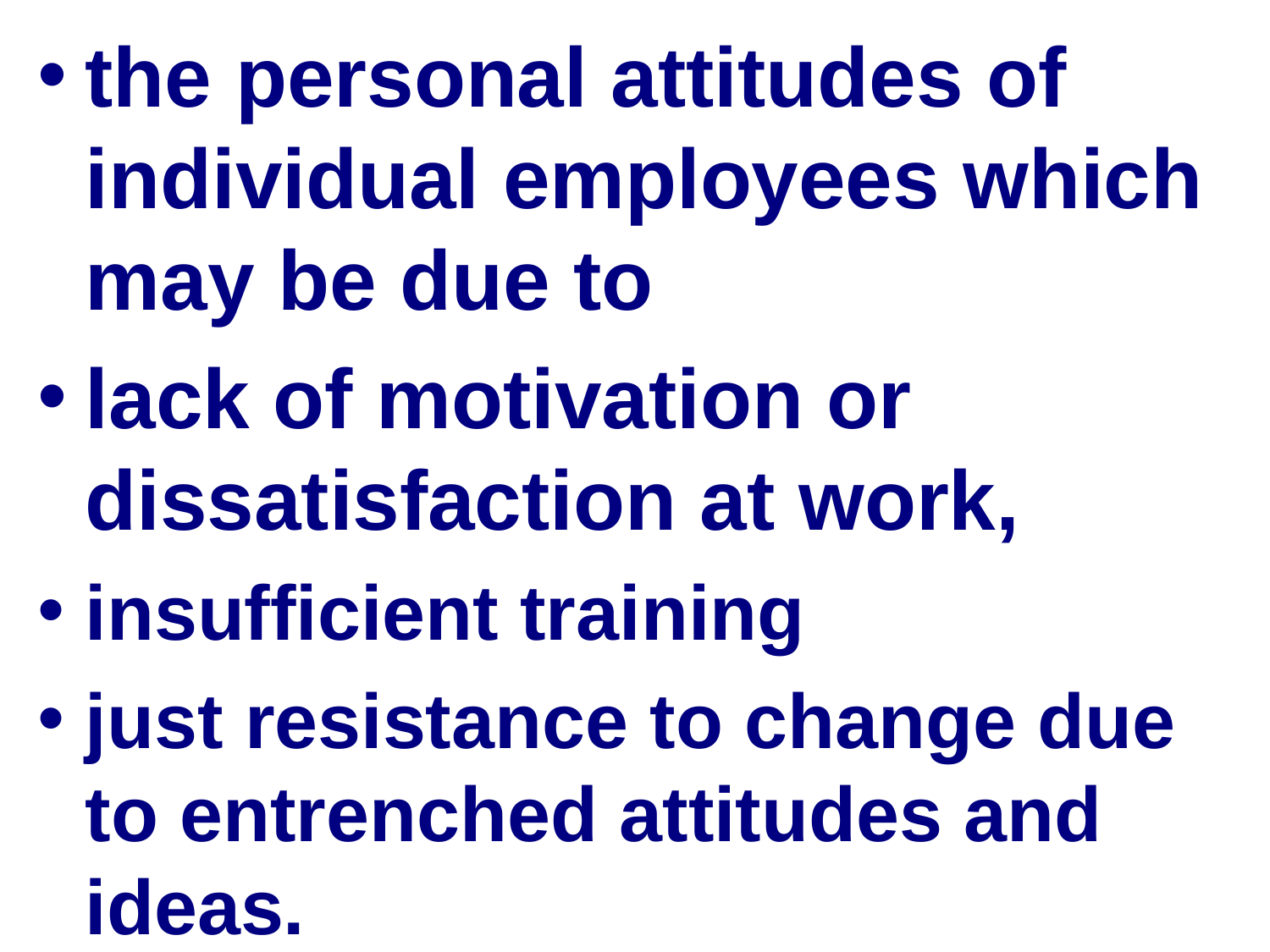

the personal attitudes of individual employees which may be due to
lack of motivation or dissatisfaction at work,
insufficient training
just resistance to change due to entrenched attitudes and ideas.